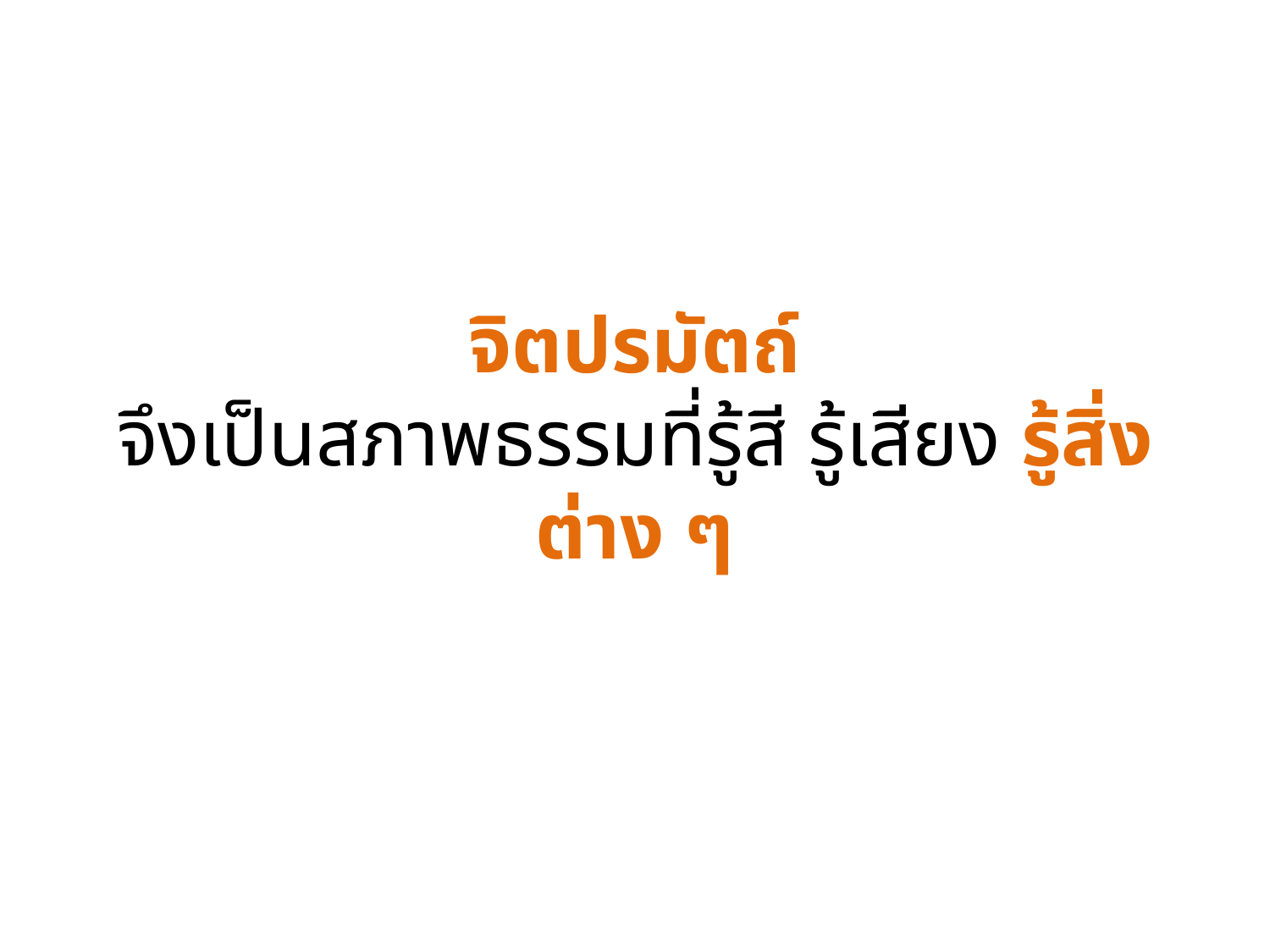

จิตปรมัตถ์
จึงเป็นสภาพธรรมที่รู้สี รู้เสียง รู้สิ่งต่าง ๆ